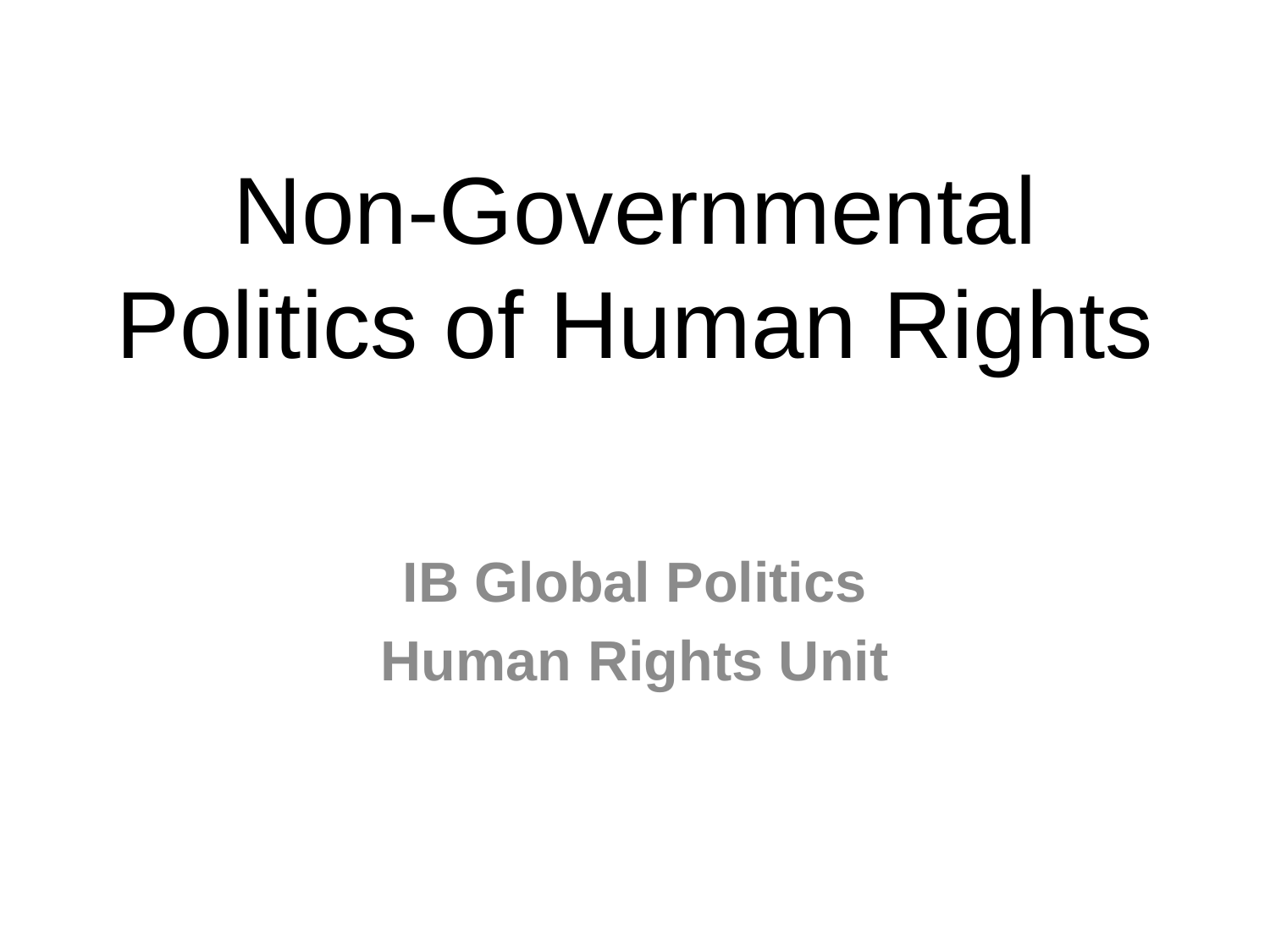

# Non-Governmental Politics of Human Rights
IB Global Politics
Human Rights Unit